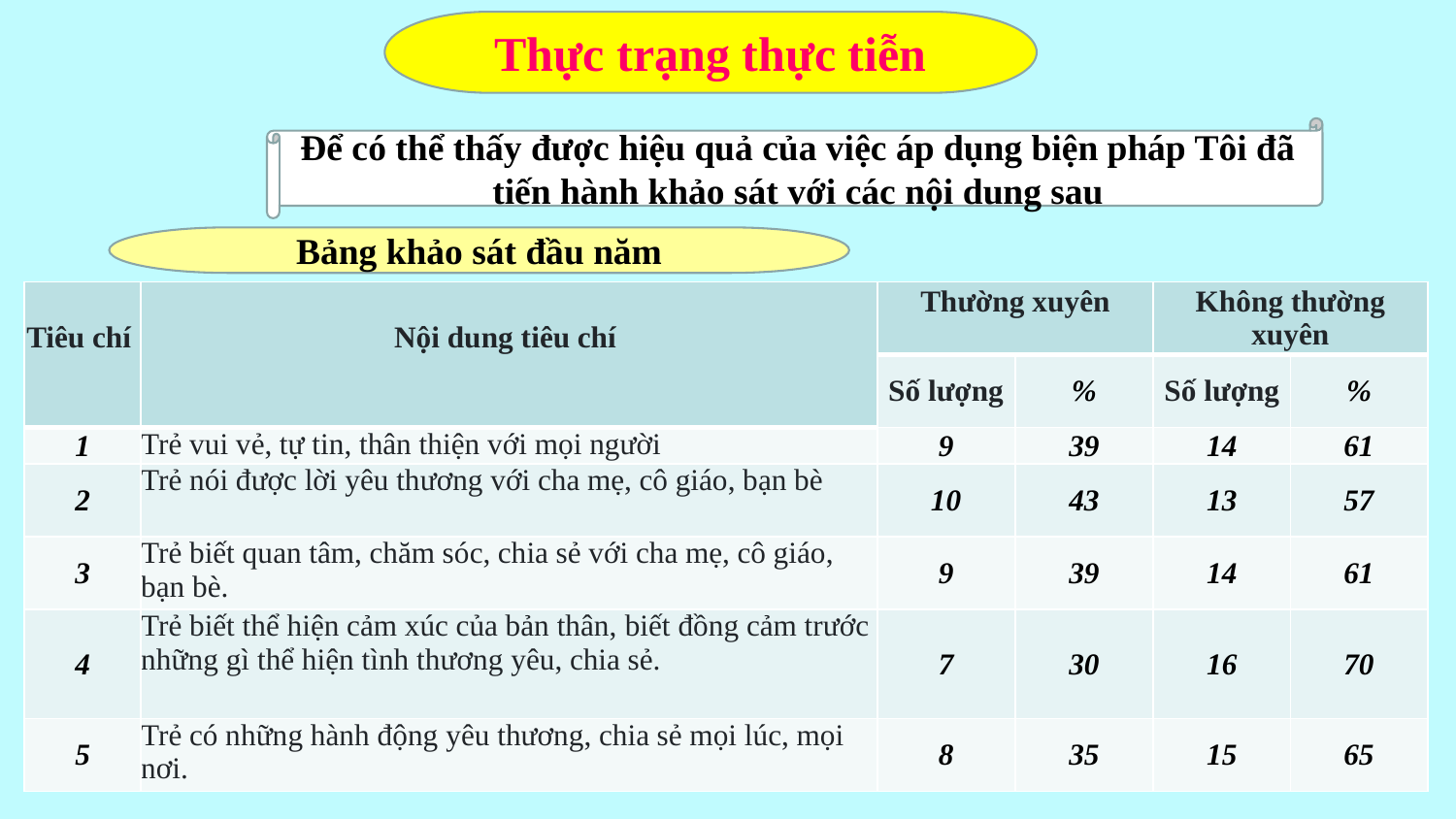

Thực trạng thực tiễn
Để có thể thấy được hiệu quả của việc áp dụng biện pháp Tôi đã tiến hành khảo sát với các nội dung sau
Bảng khảo sát đầu năm
| Tiêu chí | Nội dung tiêu chí | Thường xuyên |  | Không thường xuyên |  |
| --- | --- | --- | --- | --- | --- |
|  |  | Số lượng | % | Số lượng | % |
| 1 | Trẻ vui vẻ, tự tin, thân thiện với mọi người | 9 | 39 | 14 | 61 |
| 2 | Trẻ nói được lời yêu thương với cha mẹ, cô giáo, bạn bè | 10 | 43 | 13 | 57 |
| 3 | Trẻ biết quan tâm, chăm sóc, chia sẻ với cha mẹ, cô giáo, bạn bè. | 9 | 39 | 14 | 61 |
| 4 | Trẻ biết thể hiện cảm xúc của bản thân, biết đồng cảm trước những gì thể hiện tình thương yêu, chia sẻ. | 7 | 30 | 16 | 70 |
| 5 | Trẻ có những hành động yêu thương, chia sẻ mọi lúc, mọi nơi. | 8 | 35 | 15 | 65 |